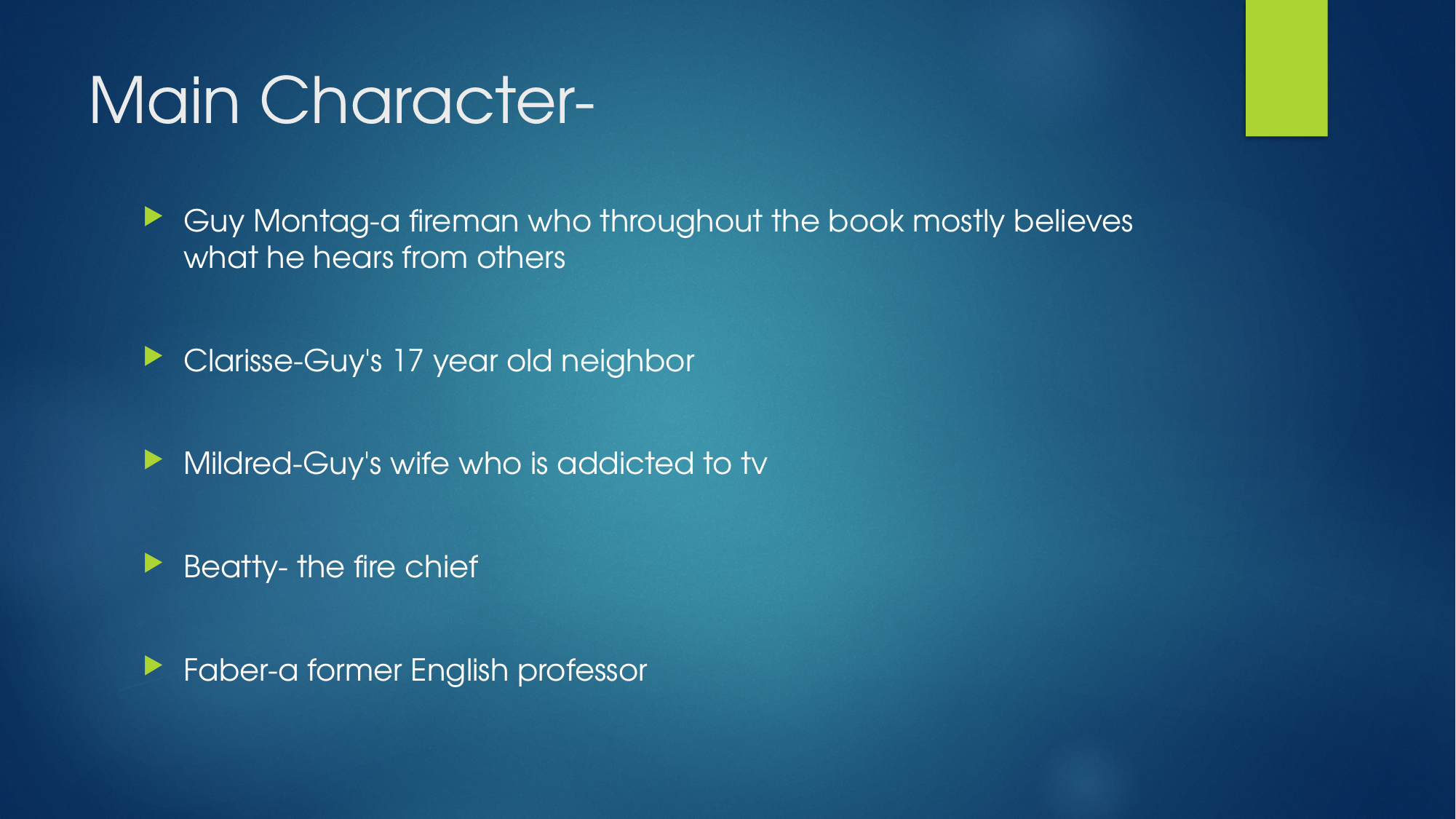

# Main Character-
Guy Montag-a fireman who throughout the book mostly believes what he hears from others

Clarisse-Guy's 17 year old neighbor

Mildred-Guy's wife who is addicted to tv

Beatty- the fire chief

Faber-a former English professor